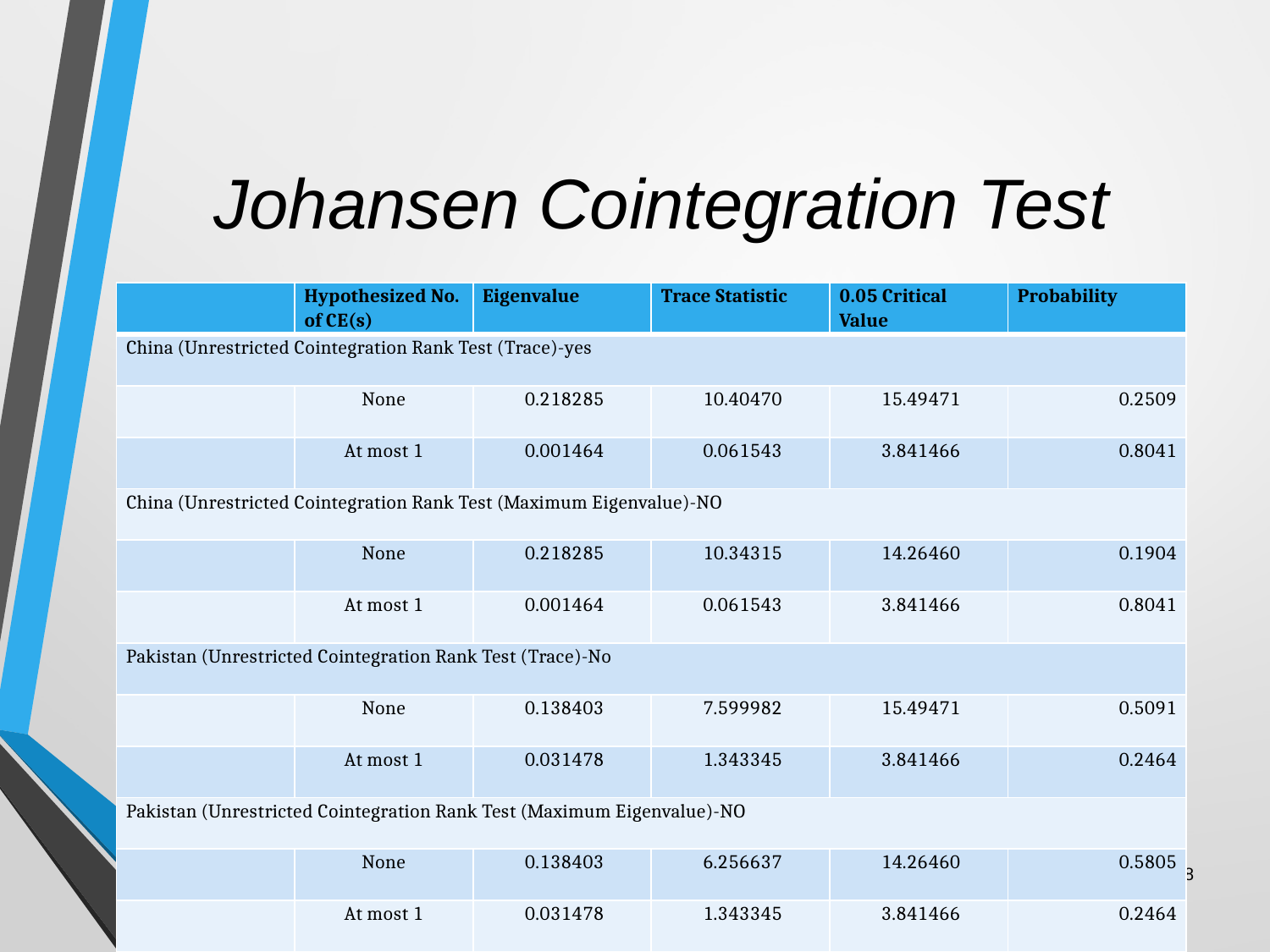

# Johansen Cointegration Test
|  | Hypothesized No. of CE(s) | Eigenvalue | Trace Statistic | 0.05 Critical Value | Probability |
| --- | --- | --- | --- | --- | --- |
| China (Unrestricted Cointegration Rank Test (Trace)-yes |  |  |  |  |  |
|  | None | 0.218285 | 10.40470 | 15.49471 | 0.2509 |
|  | At most 1 | 0.001464 | 0.061543 | 3.841466 | 0.8041 |
| China (Unrestricted Cointegration Rank Test (Maximum Eigenvalue)-NO |  |  |  |  |  |
|  | None | 0.218285 | 10.34315 | 14.26460 | 0.1904 |
|  | At most 1 | 0.001464 | 0.061543 | 3.841466 | 0.8041 |
| Pakistan (Unrestricted Cointegration Rank Test (Trace)-No |  |  |  |  |  |
|  | None | 0.138403 | 7.599982 | 15.49471 | 0.5091 |
|  | At most 1 | 0.031478 | 1.343345 | 3.841466 | 0.2464 |
| Pakistan (Unrestricted Cointegration Rank Test (Maximum Eigenvalue)-NO |  |  |  |  |  |
|  | None | 0.138403 | 6.256637 | 14.26460 | 0.5805 |
|  | At most 1 | 0.031478 | 1.343345 | 3.841466 | 0.2464 |
8